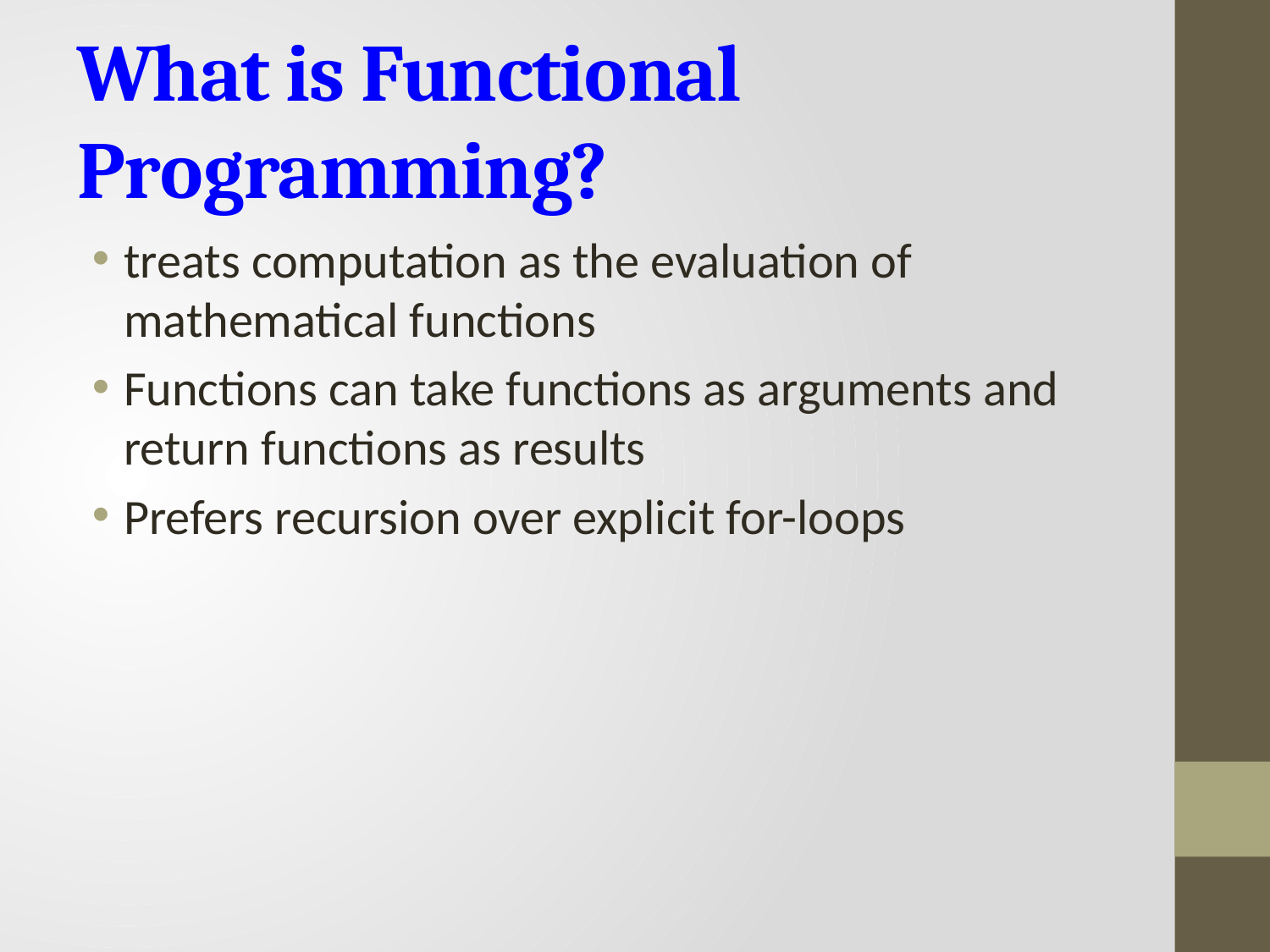

# What is Functional Programming?
treats computation as the evaluation of mathematical functions
Functions can take functions as arguments and return functions as results
Prefers recursion over explicit for-loops